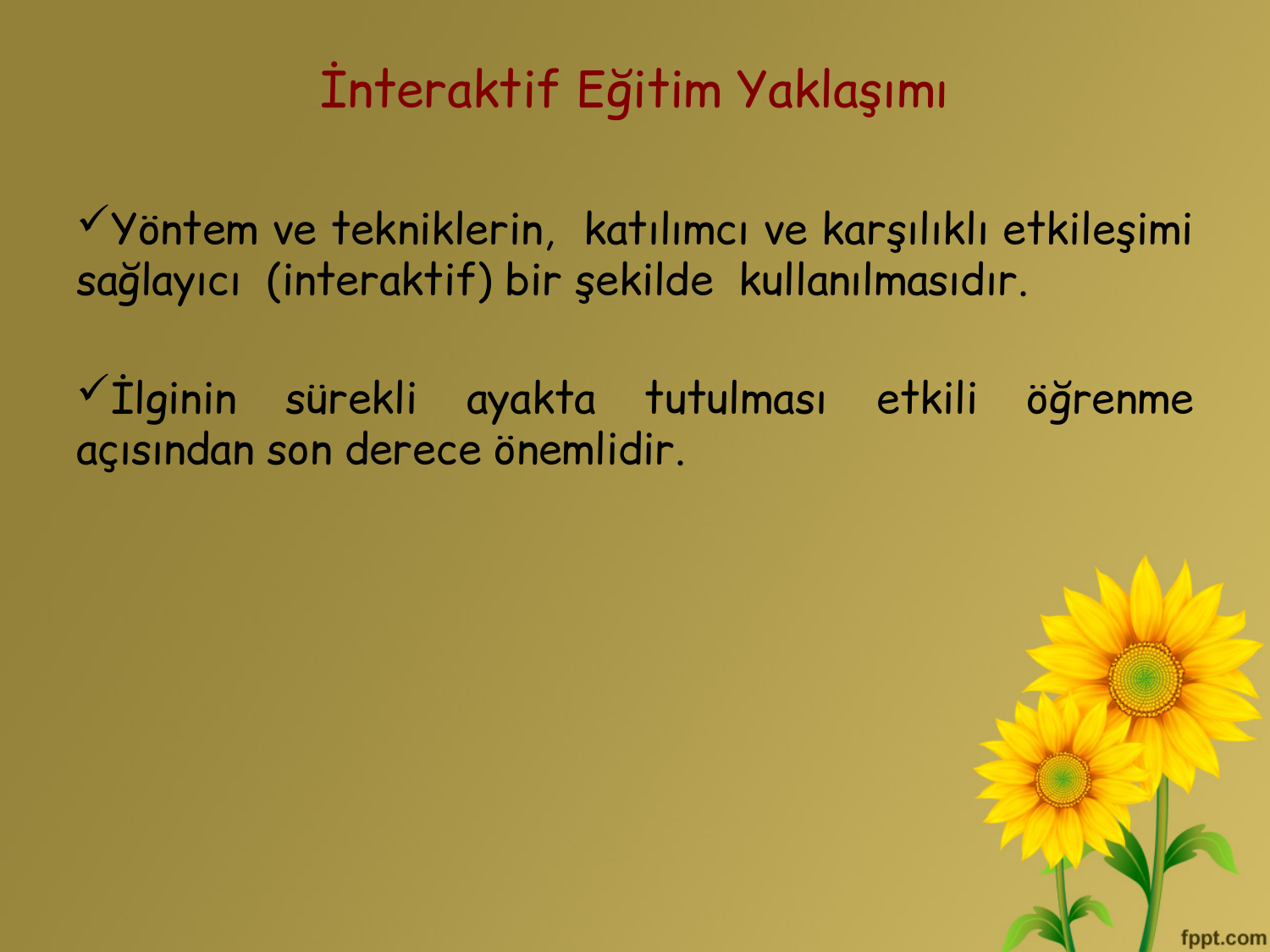

# İnteraktif Eğitim Yaklaşımı

Yöntem ve tekniklerin,  katılımcı ve karşılıklı etkileşimi sağlayıcı  (interaktif) bir şekilde  kullanılmasıdır.

İlginin sürekli ayakta tutulması etkili öğrenme açısından son derece önemlidir.